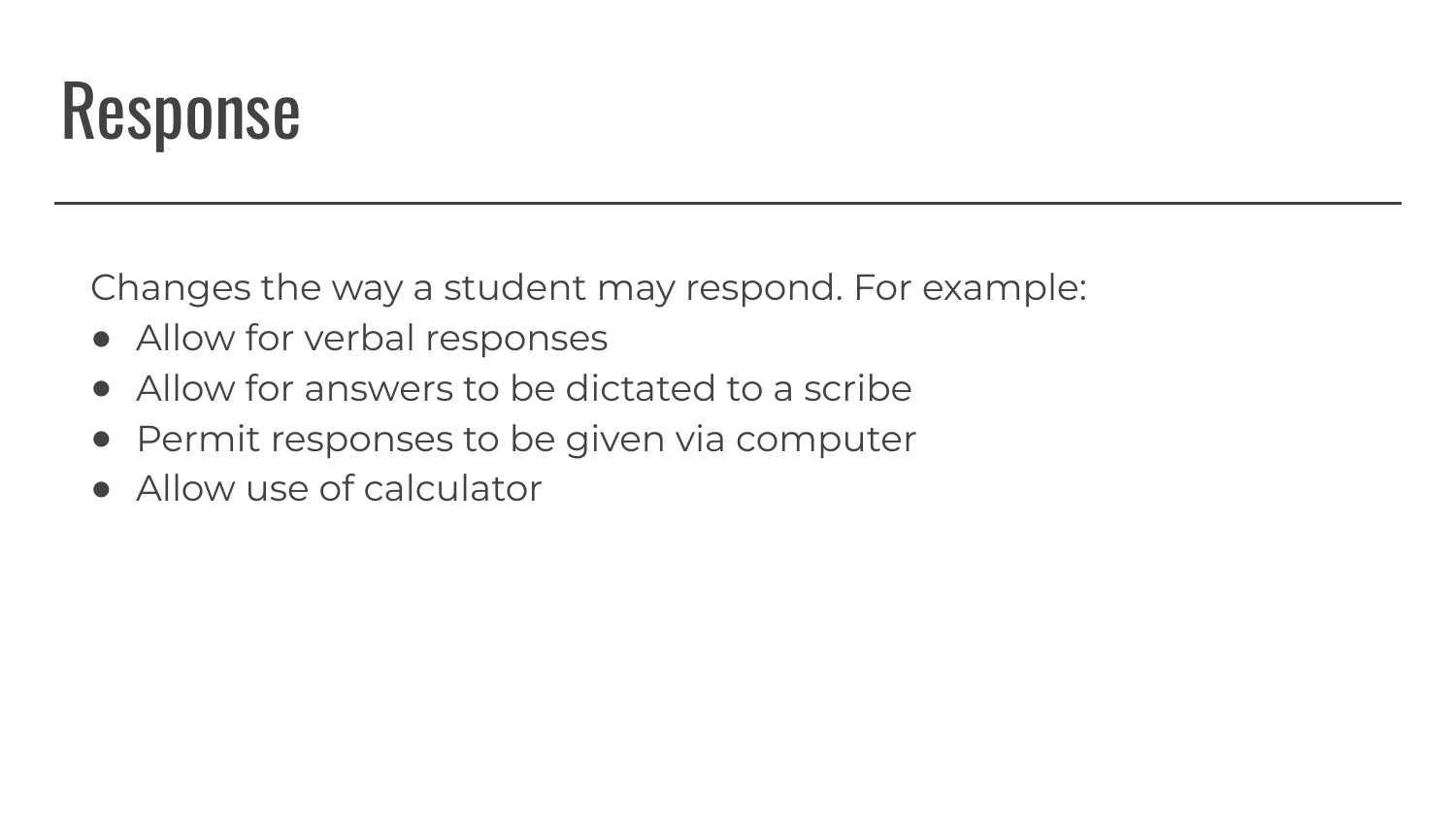

# Response
Changes the way a student may respond. For example:
Allow for verbal responses
Allow for answers to be dictated to a scribe
Permit responses to be given via computer
Allow use of calculator